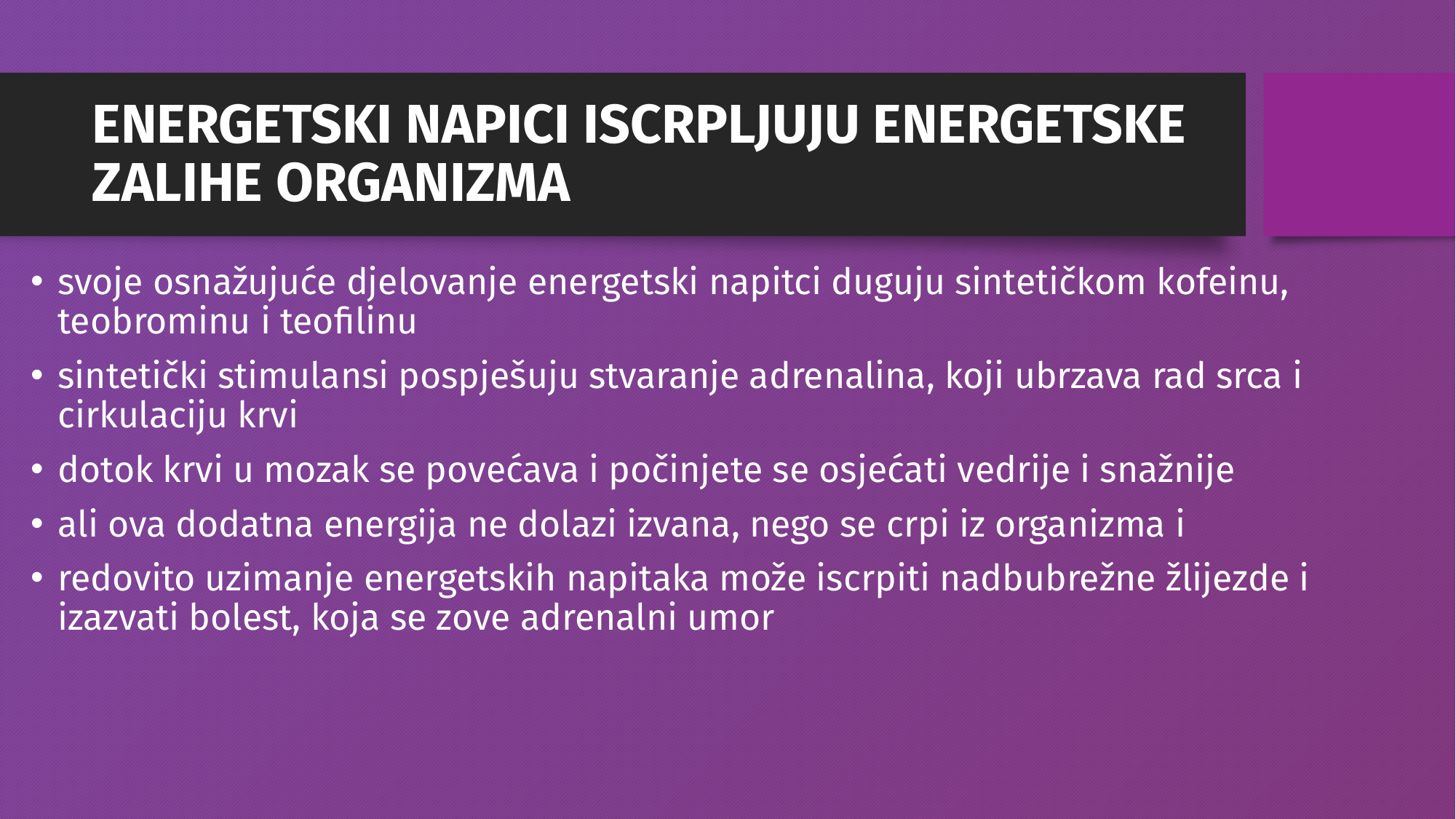

# ENERGETSKI NAPICI ISCRPLJUJU ENERGETSKE ZALIHE ORGANIZMA
svoje osnažujuće djelovanje energetski napitci duguju sintetičkom kofeinu, teobrominu i teofilinu
sintetički stimulansi pospješuju stvaranje adrenalina, koji ubrzava rad srca i cirkulaciju krvi
dotok krvi u mozak se povećava i počinjete se osjećati vedrije i snažnije
ali ova dodatna energija ne dolazi izvana, nego se crpi iz organizma i
redovito uzimanje energetskih napitaka može iscrpiti nadbubrežne žlijezde i izazvati bolest, koja se zove adrenalni umor